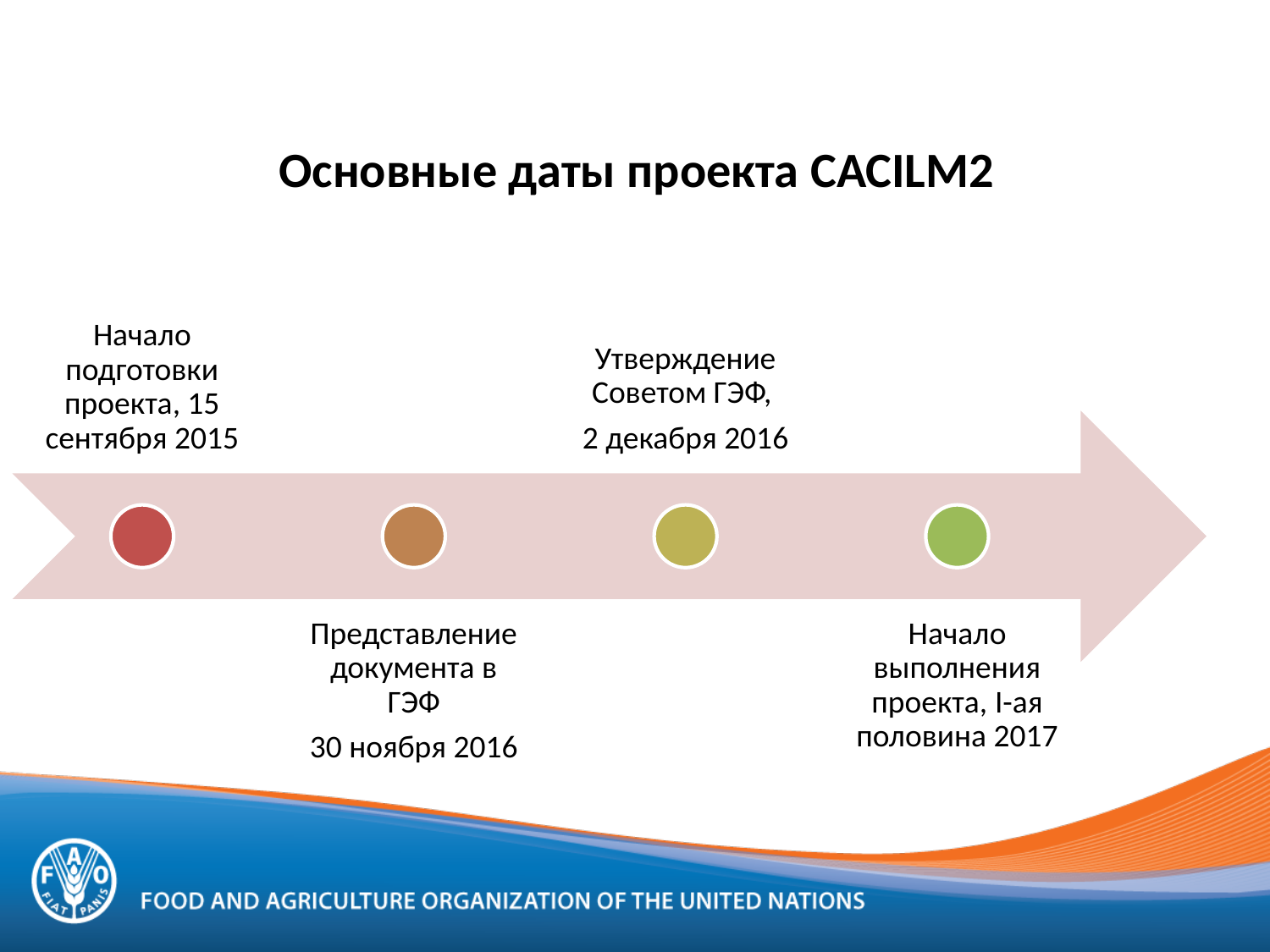

# Основные даты проекта CACILM2
Начало подготовки проекта, 15 сентября 2015
Представление документа в ГЭФ
30 ноября 2016
Утверждение Советом ГЭФ,
2 декабря 2016
Начало выполнения проекта, I-ая половина 2017